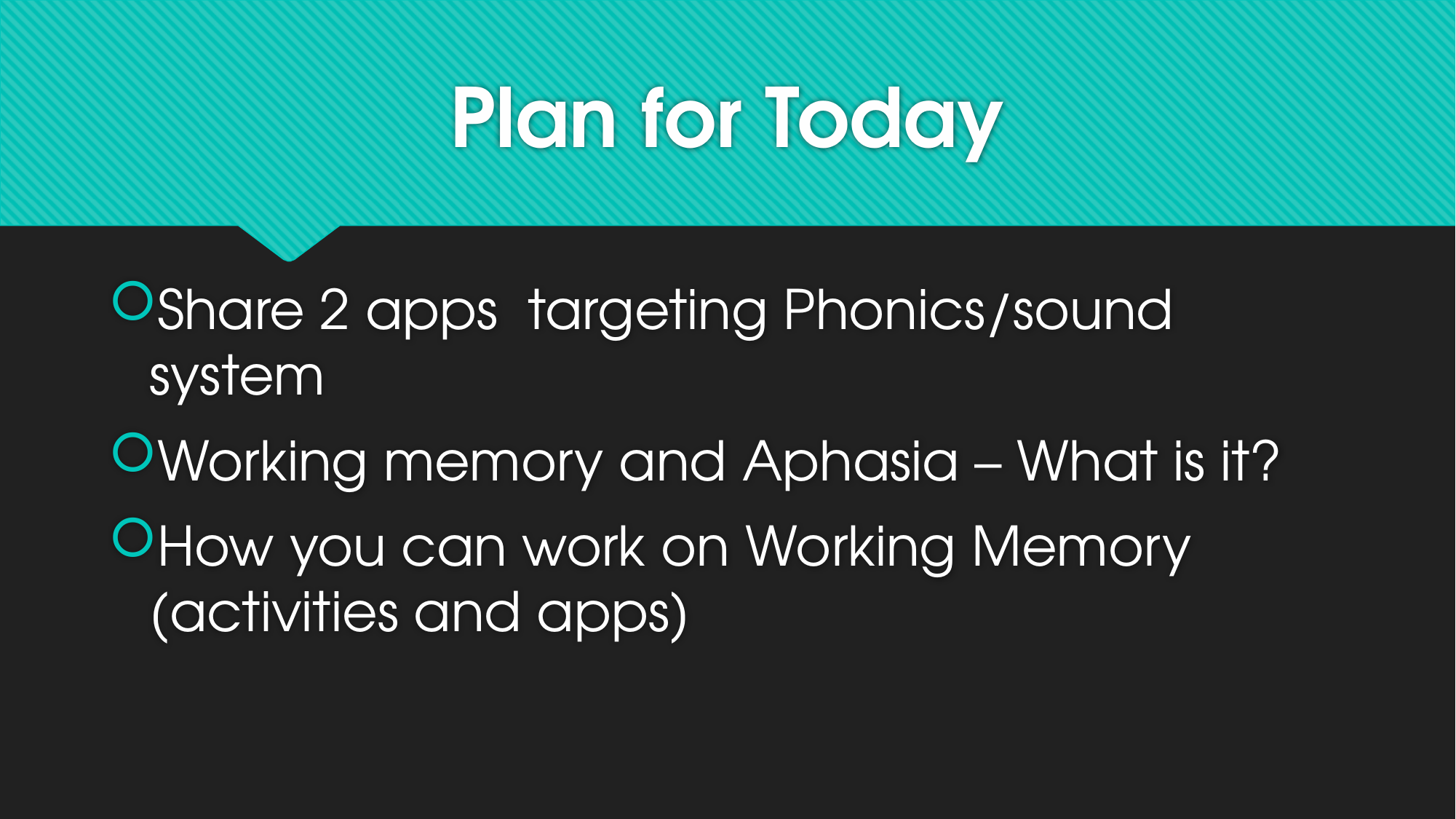

# Plan for Today
Share 2 apps  targeting Phonics/sound system
Working memory and Aphasia – What is it?
How you can work on Working Memory (activities and apps)